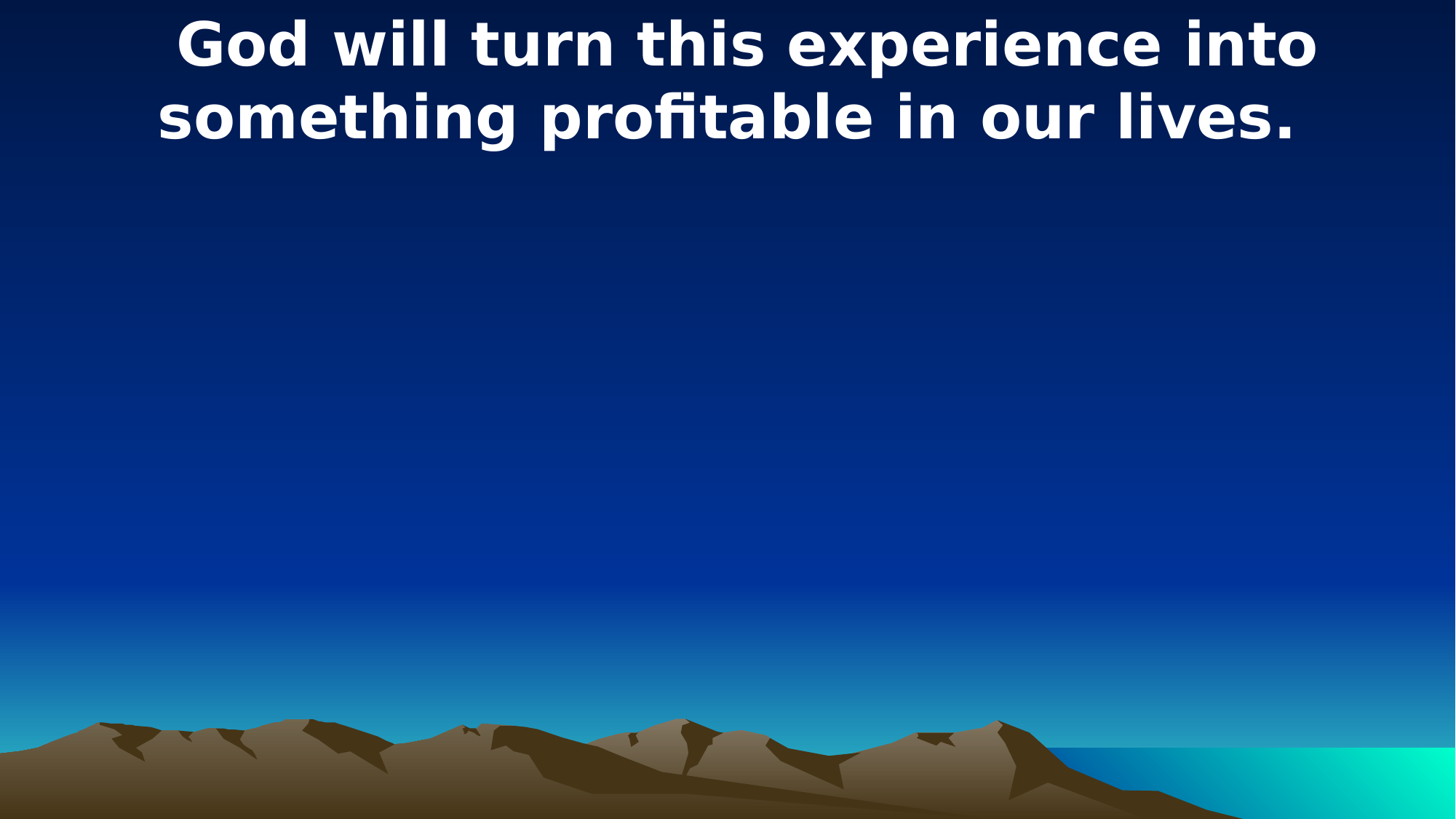

God will turn this experience into something profitable in our lives.